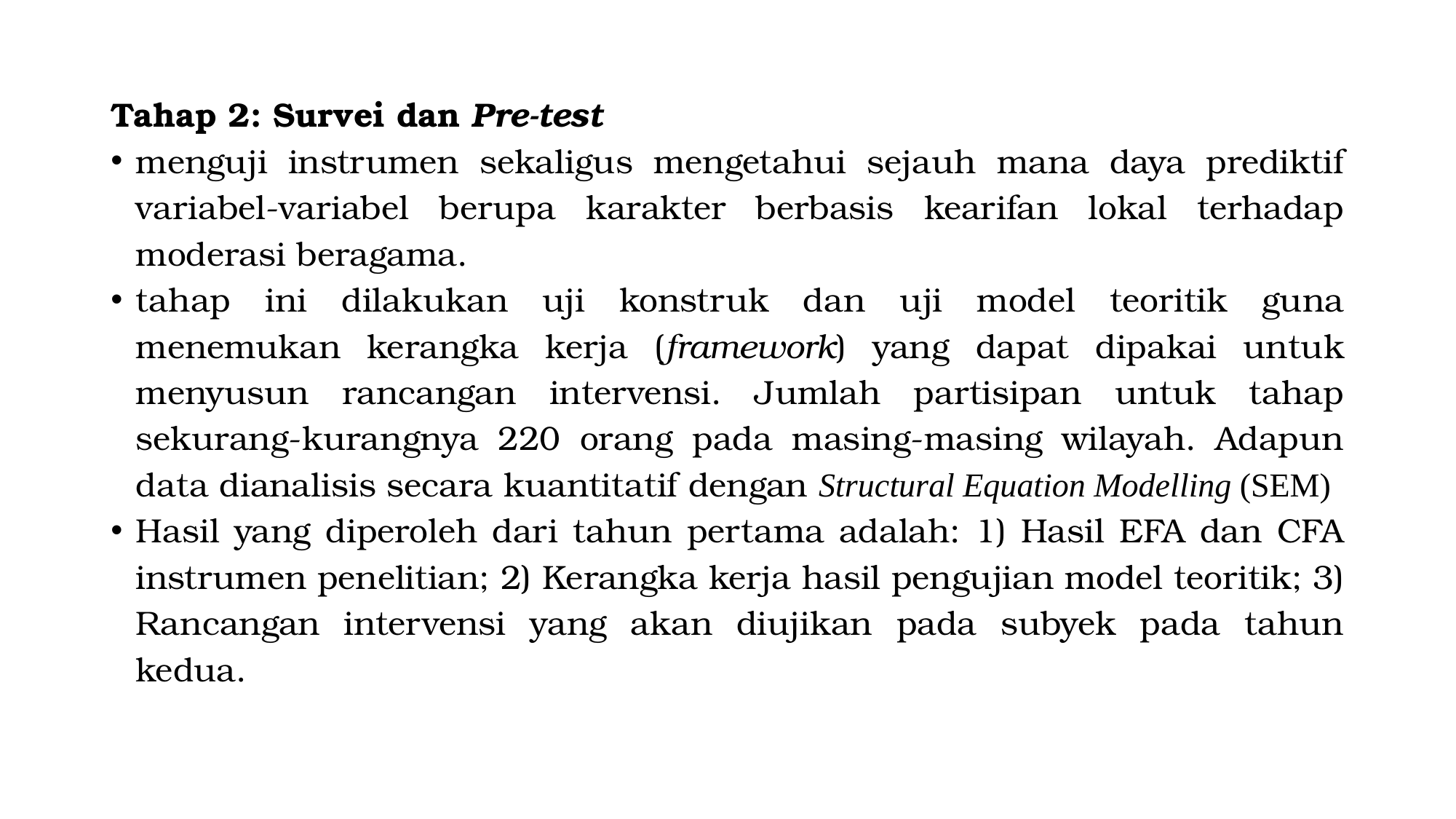

Tahap 2: Survei dan Pre-test
menguji instrumen sekaligus mengetahui sejauh mana daya prediktif variabel-variabel berupa karakter berbasis kearifan lokal terhadap moderasi beragama.
tahap ini dilakukan uji konstruk dan uji model teoritik guna menemukan kerangka kerja (framework) yang dapat dipakai untuk menyusun rancangan intervensi. Jumlah partisipan untuk tahap sekurang-kurangnya 220 orang pada masing-masing wilayah. Adapun data dianalisis secara kuantitatif dengan Structural Equation Modelling (SEM)
Hasil yang diperoleh dari tahun pertama adalah: 1) Hasil EFA dan CFA instrumen penelitian; 2) Kerangka kerja hasil pengujian model teoritik; 3) Rancangan intervensi yang akan diujikan pada subyek pada tahun kedua.